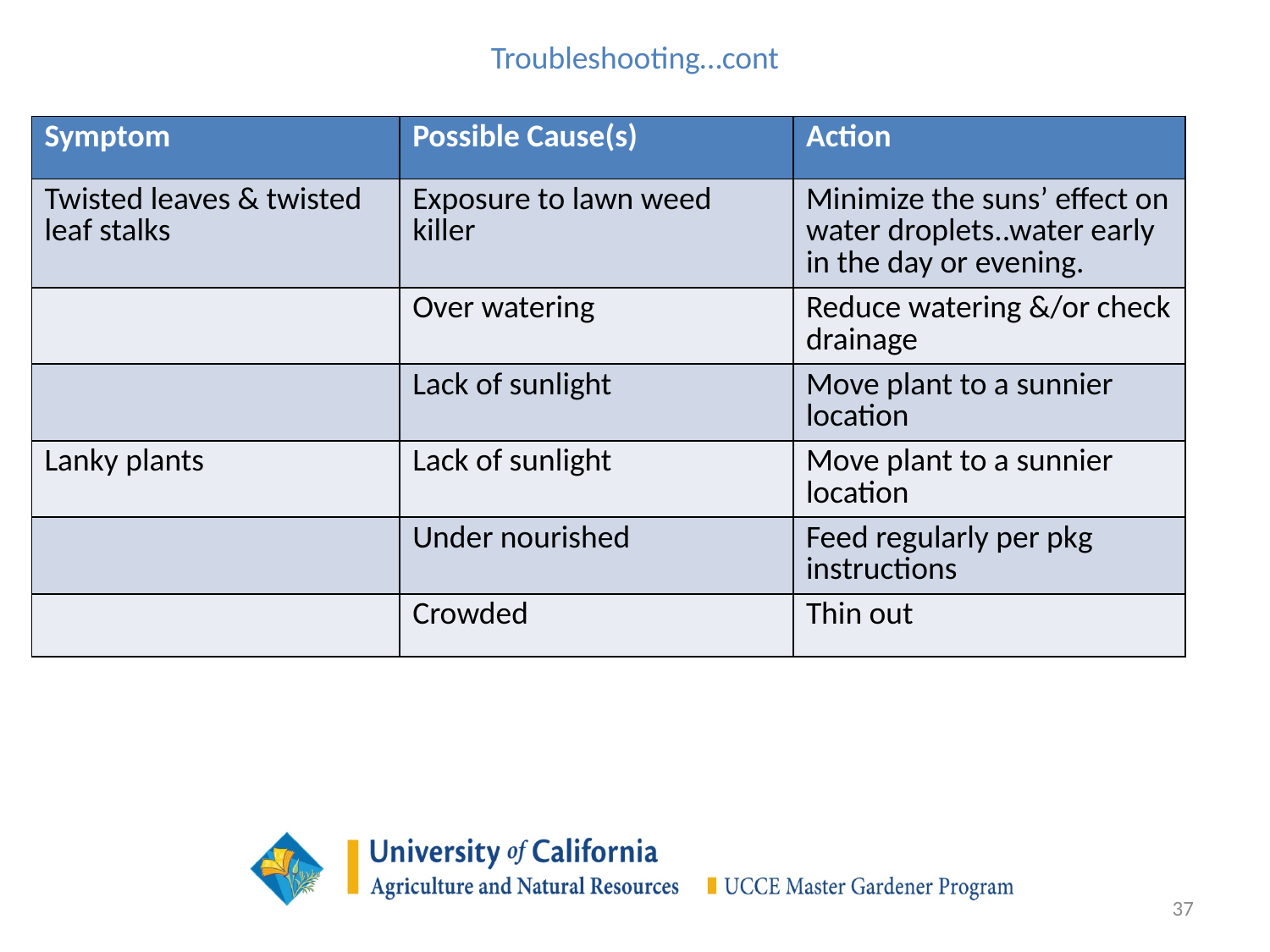

# Troubleshooting…cont
| Symptom | Possible Cause(s) | Action |
| --- | --- | --- |
| Twisted leaves & twisted leaf stalks | Exposure to lawn weed killer | Minimize the suns’ effect on water droplets..water early in the day or evening. |
|  | Over watering | Reduce watering &/or check drainage |
|  | Lack of sunlight | Move plant to a sunnier location |
| Lanky plants | Lack of sunlight | Move plant to a sunnier location |
|  | Under nourished | Feed regularly per pkg instructions |
|  | Crowded | Thin out |
37